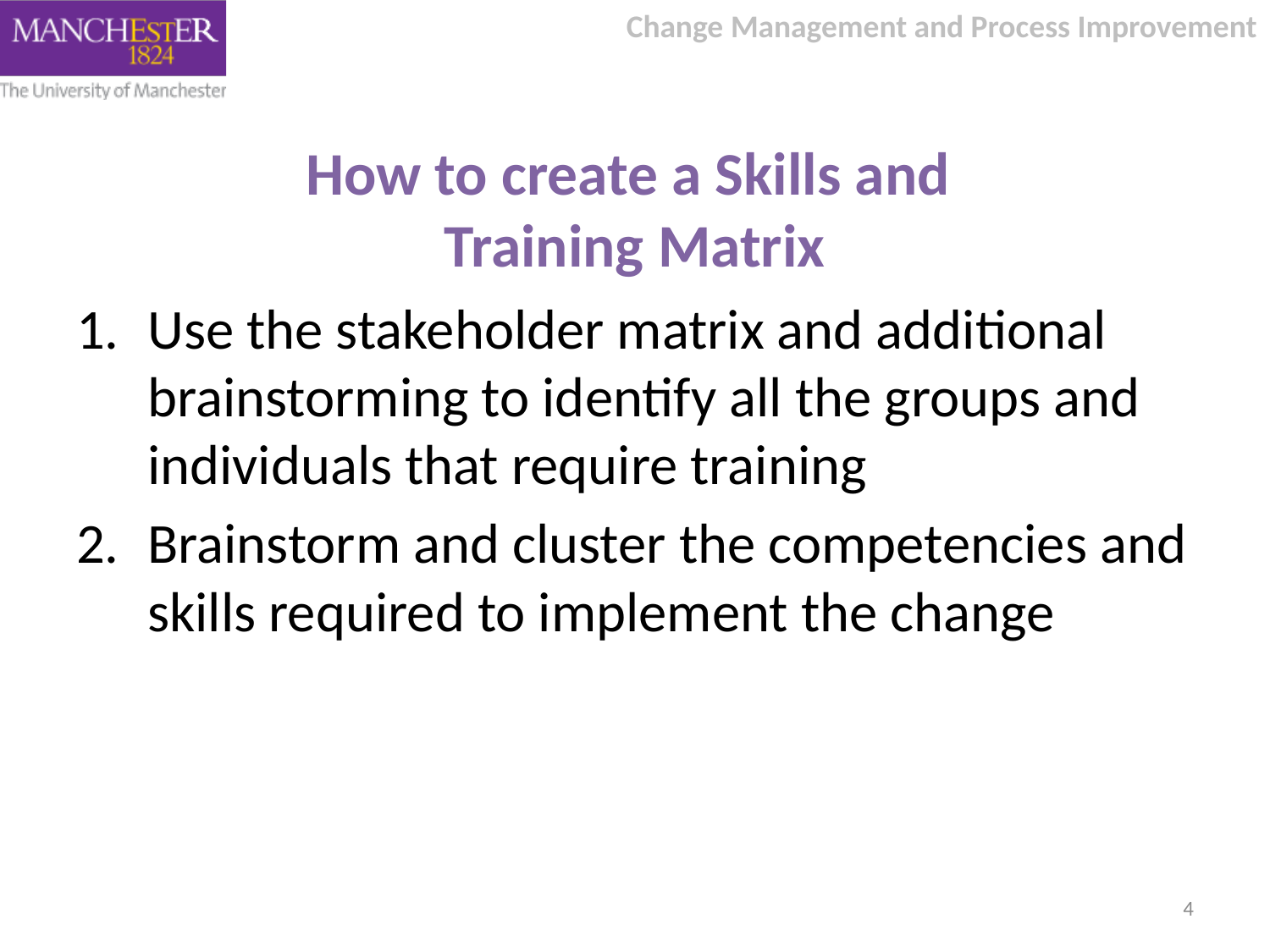

# How to create a Skills and Training Matrix
Use the stakeholder matrix and additional brainstorming to identify all the groups and individuals that require training
Brainstorm and cluster the competencies and skills required to implement the change
4